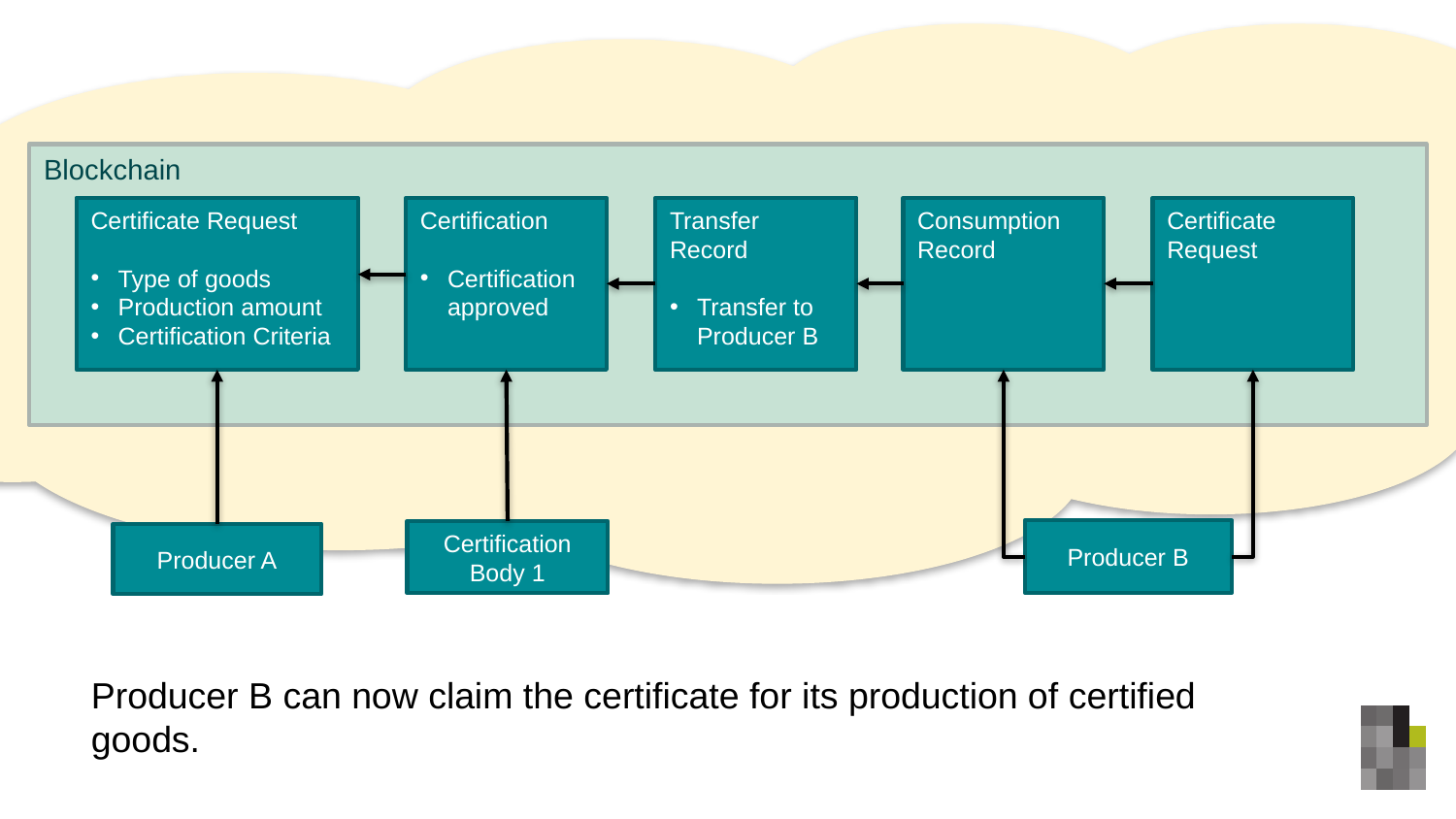

Blockchain
Certificate Request

Type of goods
Production amount
Certification Criteria
Certification

Certification approved
Transfer Record

Transfer to Producer B
Consumption Record
Certificate Request
Producer B
Certification Body 1
Producer A
Producer B can now claim the certificate for its production of certified goods.